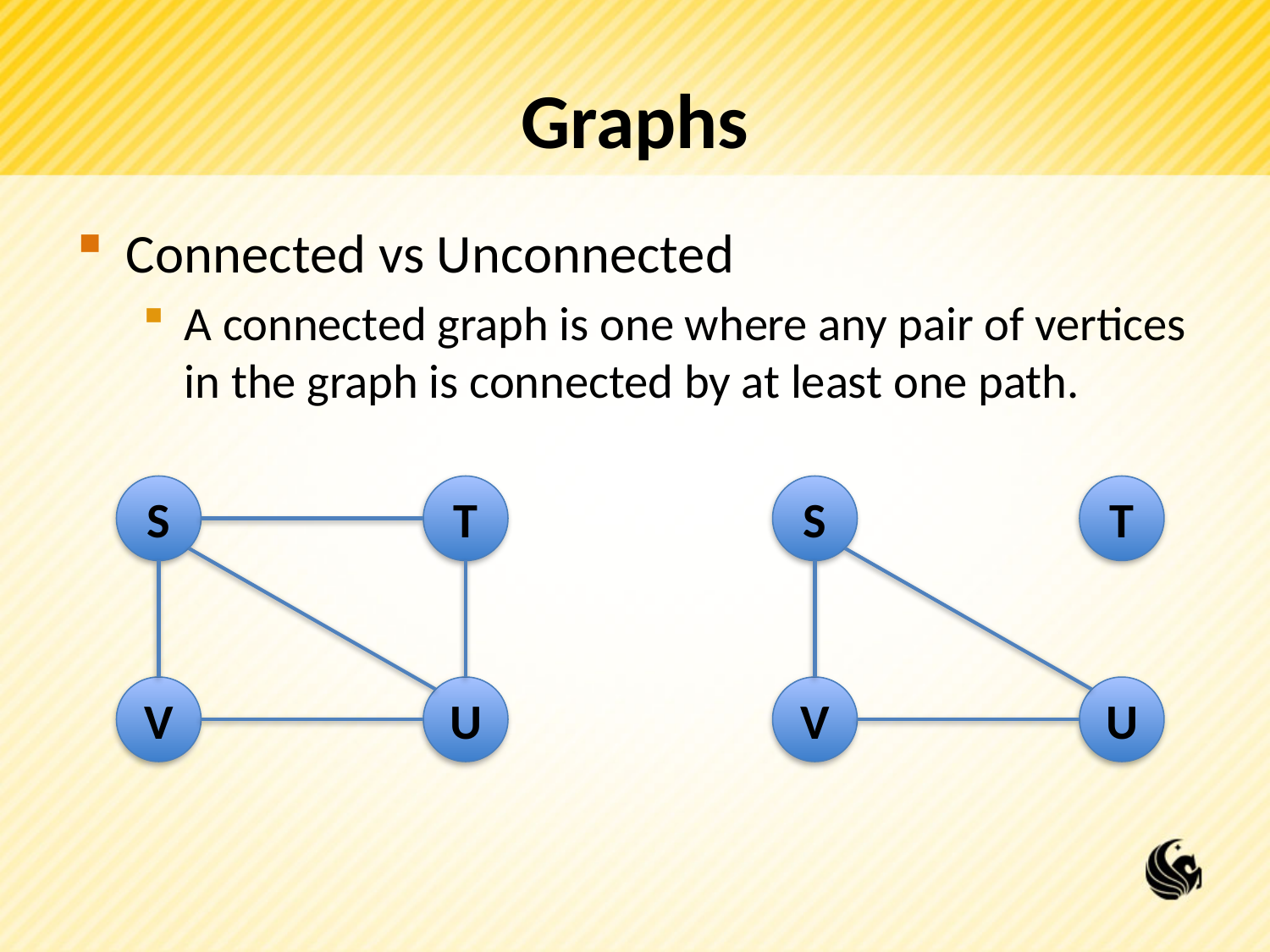

# Graphs
Connected vs Unconnected
A connected graph is one where any pair of vertices in the graph is connected by at least one path.

S
T
S
T
V
U
V
U